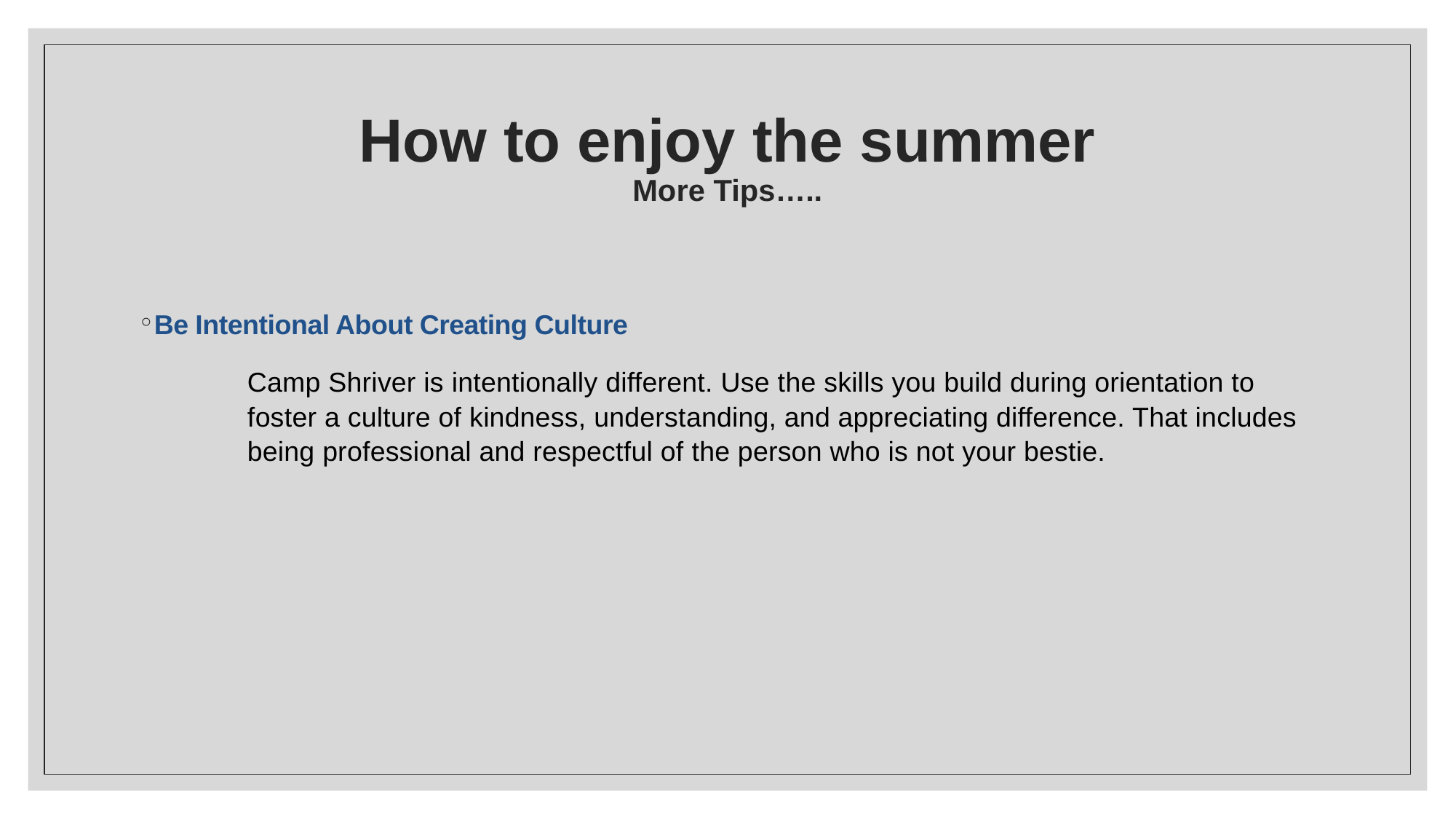

# How to enjoy the summer More Tips…..

Be Intentional About Creating Culture
	Camp Shriver is intentionally different. Use the skills you build during orientation to 	foster a culture of kindness, understanding, and appreciating difference. That includes  	being professional and respectful of the person who is not your bestie.